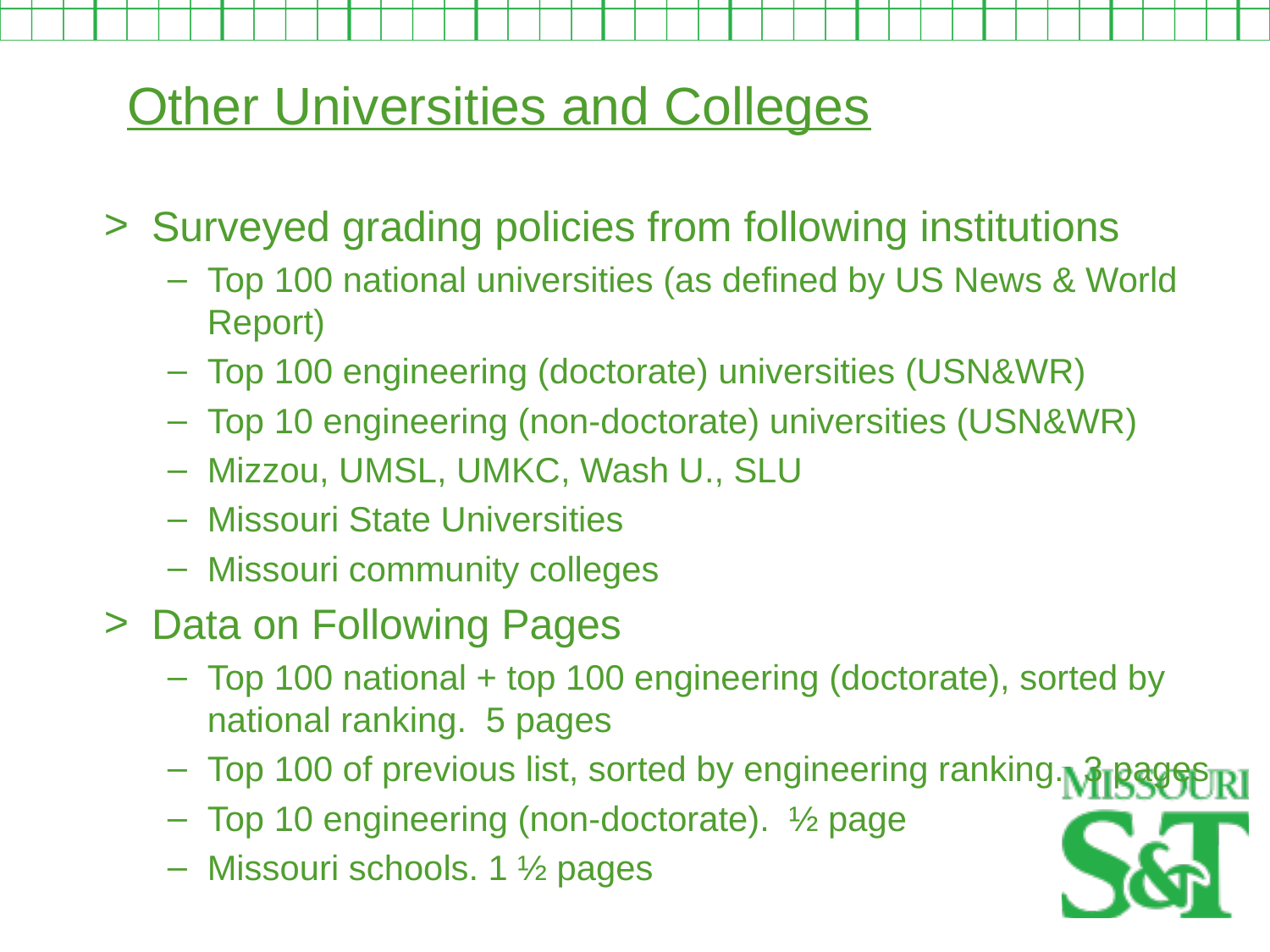

Other Universities and Colleges
Surveyed grading policies from following institutions
Top 100 national universities (as defined by US News & World Report)
Top 100 engineering (doctorate) universities (USN&WR)
Top 10 engineering (non-doctorate) universities (USN&WR)
Mizzou, UMSL, UMKC, Wash U., SLU
Missouri State Universities
Missouri community colleges
Data on Following Pages
Top 100 national + top 100 engineering (doctorate), sorted by national ranking.  5 pages
Top 100 of previous list, sorted by engineering ranking.  3 pages
Top 10 engineering (non-doctorate).  ½ page
Missouri schools. 1 ½ pages